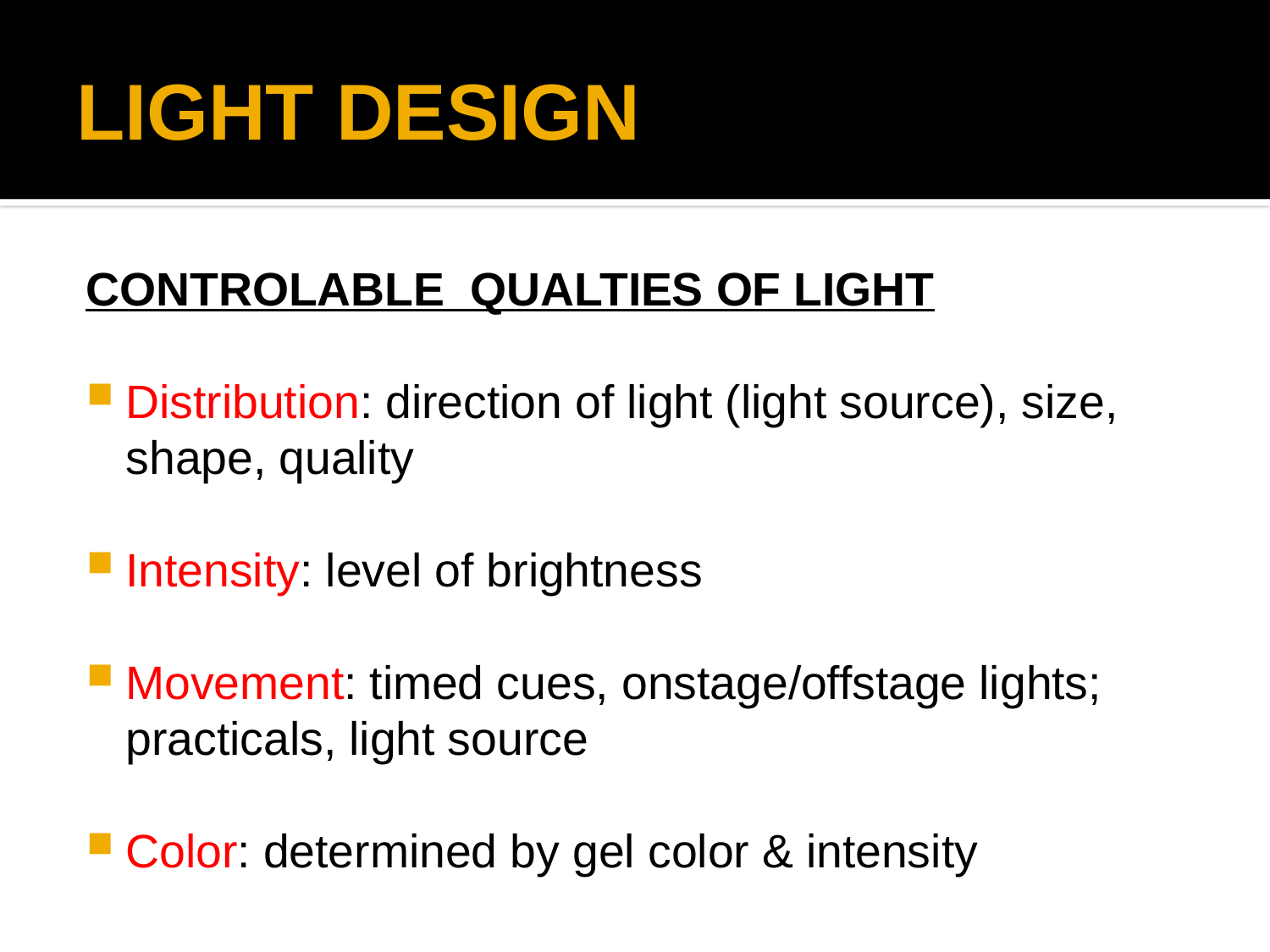

# LIGHT DESIGN
CONTROLABLE  QUALTIES OF LIGHT

Distribution: direction of light (light source), size, shape, quality

Intensity: level of brightness

Movement: timed cues, onstage/offstage lights; practicals, light source

Color: determined by gel color & intensity